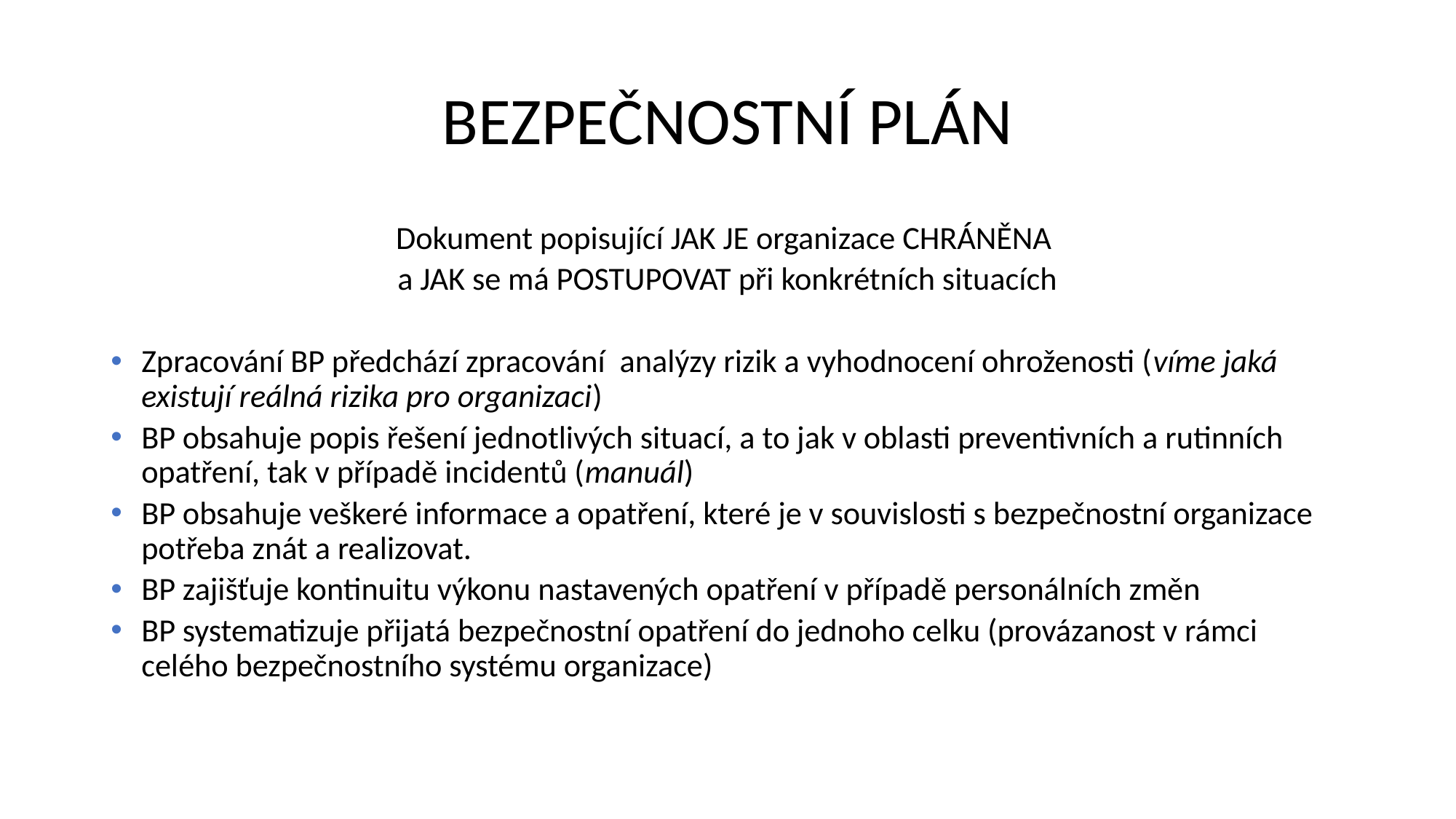

# BEZPEČNOSTNÍ PLÁN
Dokument popisující JAK JE organizace CHRÁNĚNA
a JAK se má POSTUPOVAT při konkrétních situacích

Zpracování BP předchází zpracování  analýzy rizik a vyhodnocení ohroženosti (víme jaká existují reálná rizika pro organizaci)
BP obsahuje popis řešení jednotlivých situací, a to jak v oblasti preventivních a rutinních opatření, tak v případě incidentů (manuál)
BP obsahuje veškeré informace a opatření, které je v souvislosti s bezpečnostní organizace potřeba znát a realizovat.
BP zajišťuje kontinuitu výkonu nastavených opatření v případě personálních změn
BP systematizuje přijatá bezpečnostní opatření do jednoho celku (provázanost v rámci celého bezpečnostního systému organizace)